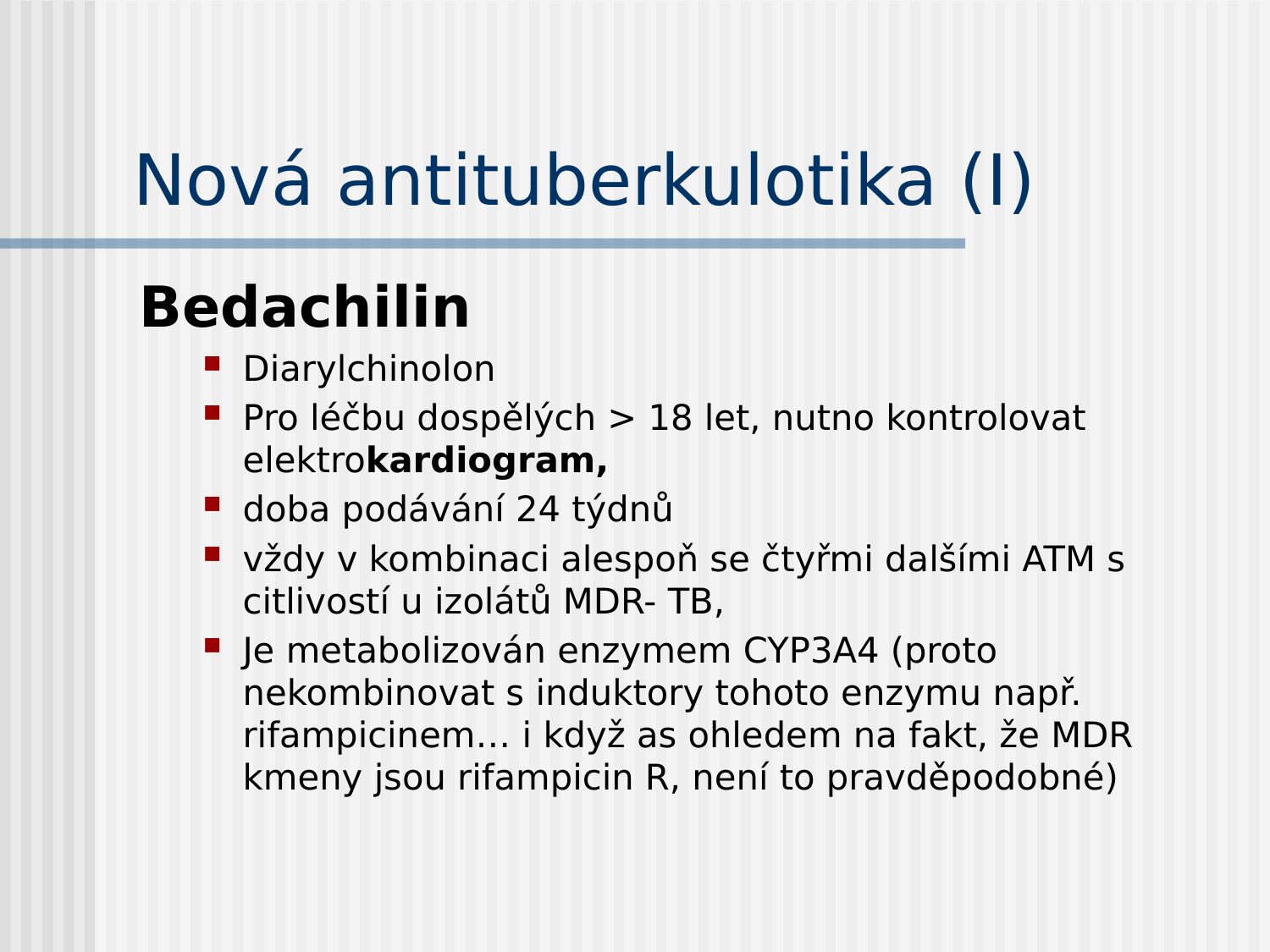

# Nová antituberkulotika (I)
Bedachilin
Diarylchinolon
Pro léčbu dospělých > 18 let, nutno kontrolovat elektrokardiogram,
doba podávání 24 týdnů
vždy v kombinaci alespoň se čtyřmi dalšími ATM s citlivostí u izolátů MDR- TB,
Je metabolizován enzymem CYP3A4 (proto nekombinovat s induktory tohoto enzymu např. rifampicinem… i když as ohledem na fakt, že MDR kmeny jsou rifampicin R, není to pravděpodobné)